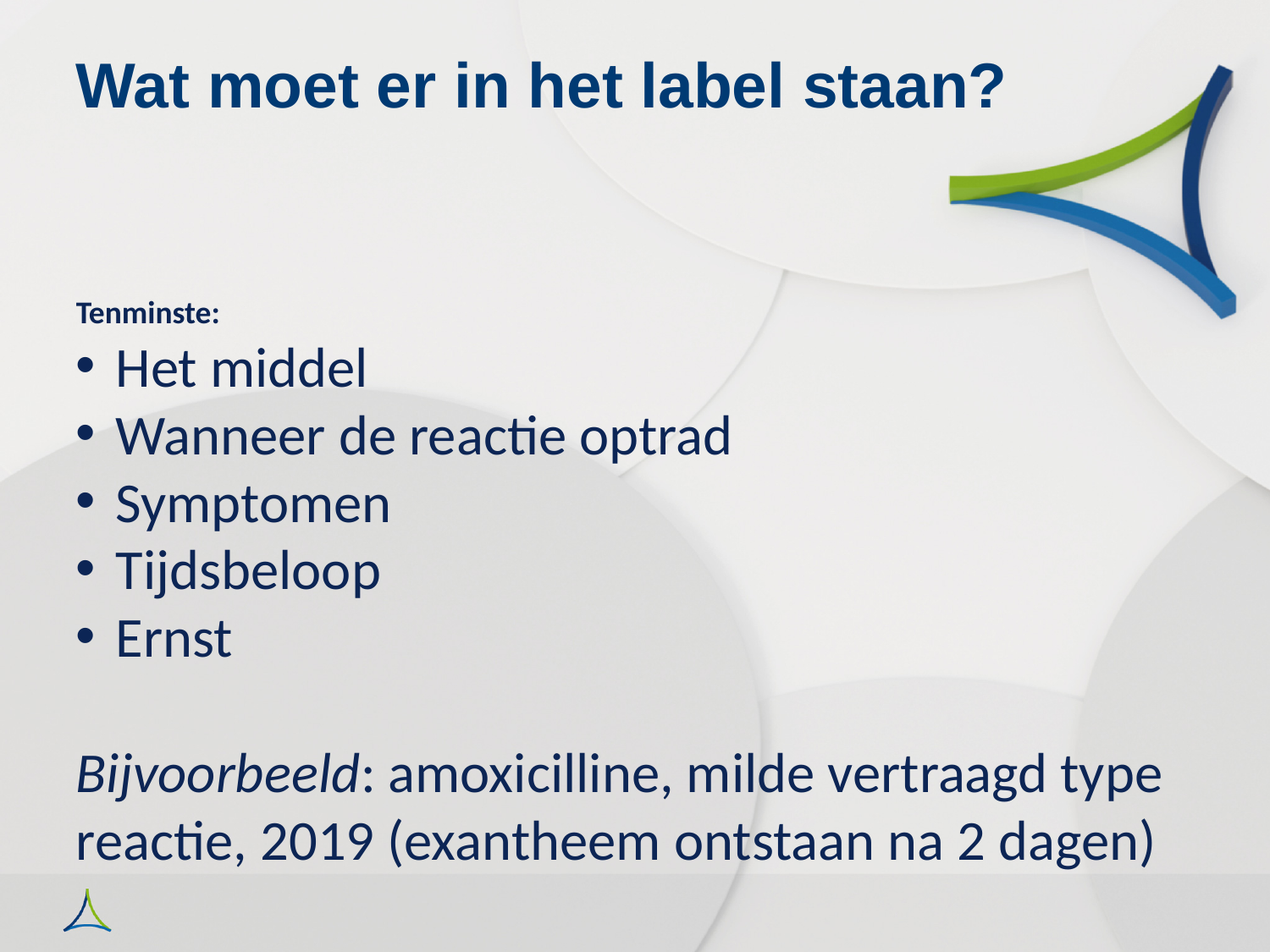

Wat moet er in het label staan?
Tenminste:
Het middel
Wanneer de reactie optrad
Symptomen
Tijdsbeloop
Ernst

Bijvoorbeeld: amoxicilline, milde vertraagd type reactie, 2019 (exantheem ontstaan na 2 dagen)